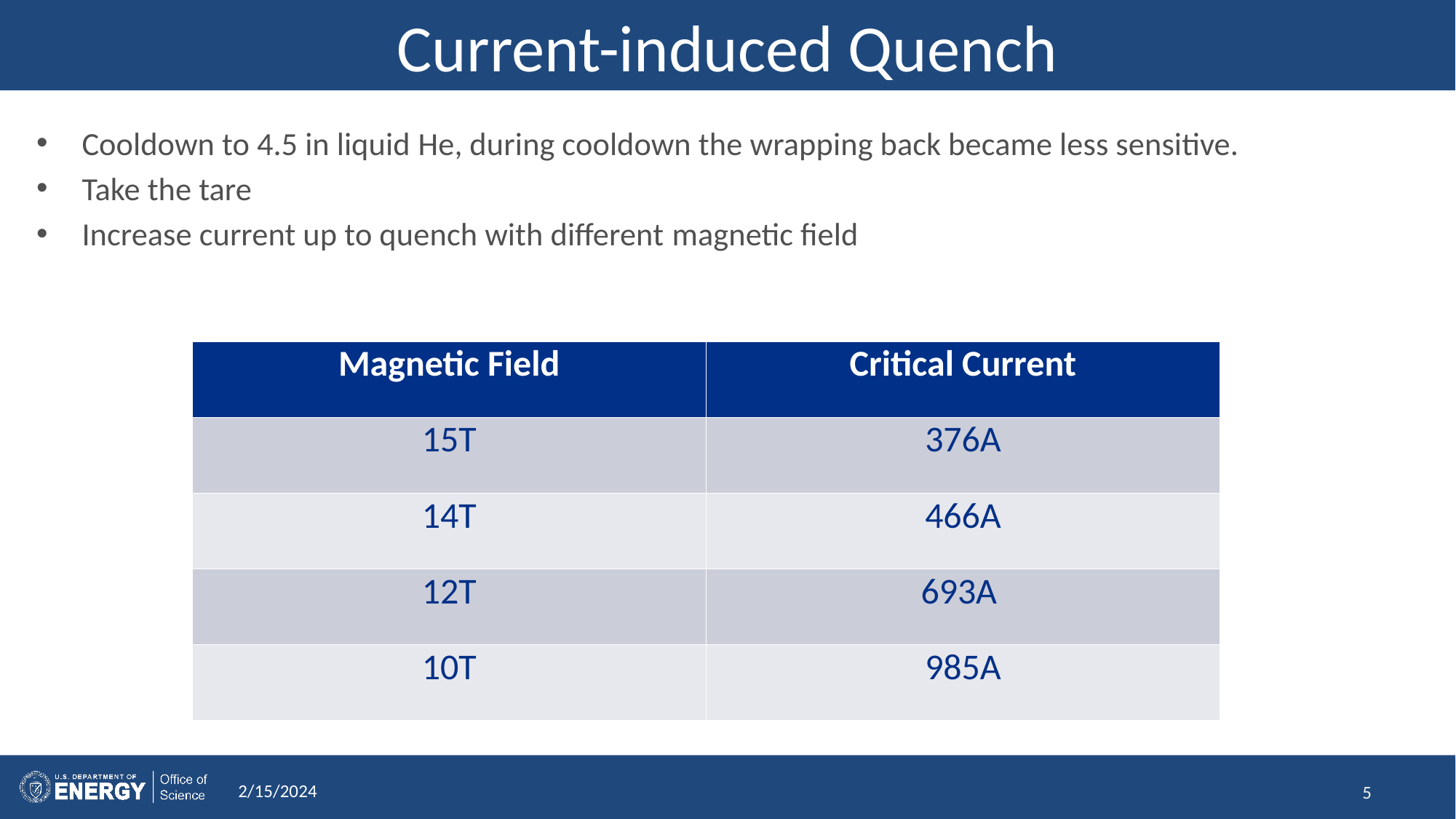

# Current-induced Quench
Cooldown to 4.5 in liquid He, during cooldown the wrapping back became less sensitive.
Take the tare
Increase current up to quench with different magnetic field
| Magnetic Field​ | Critical Current​ |
| --- | --- |
| 15T​ | 376A​ |
| 14T​ | 466A​ |
| 12T​ | 693A ​ |
| 10T​ | 985A |
2/15/2024
5